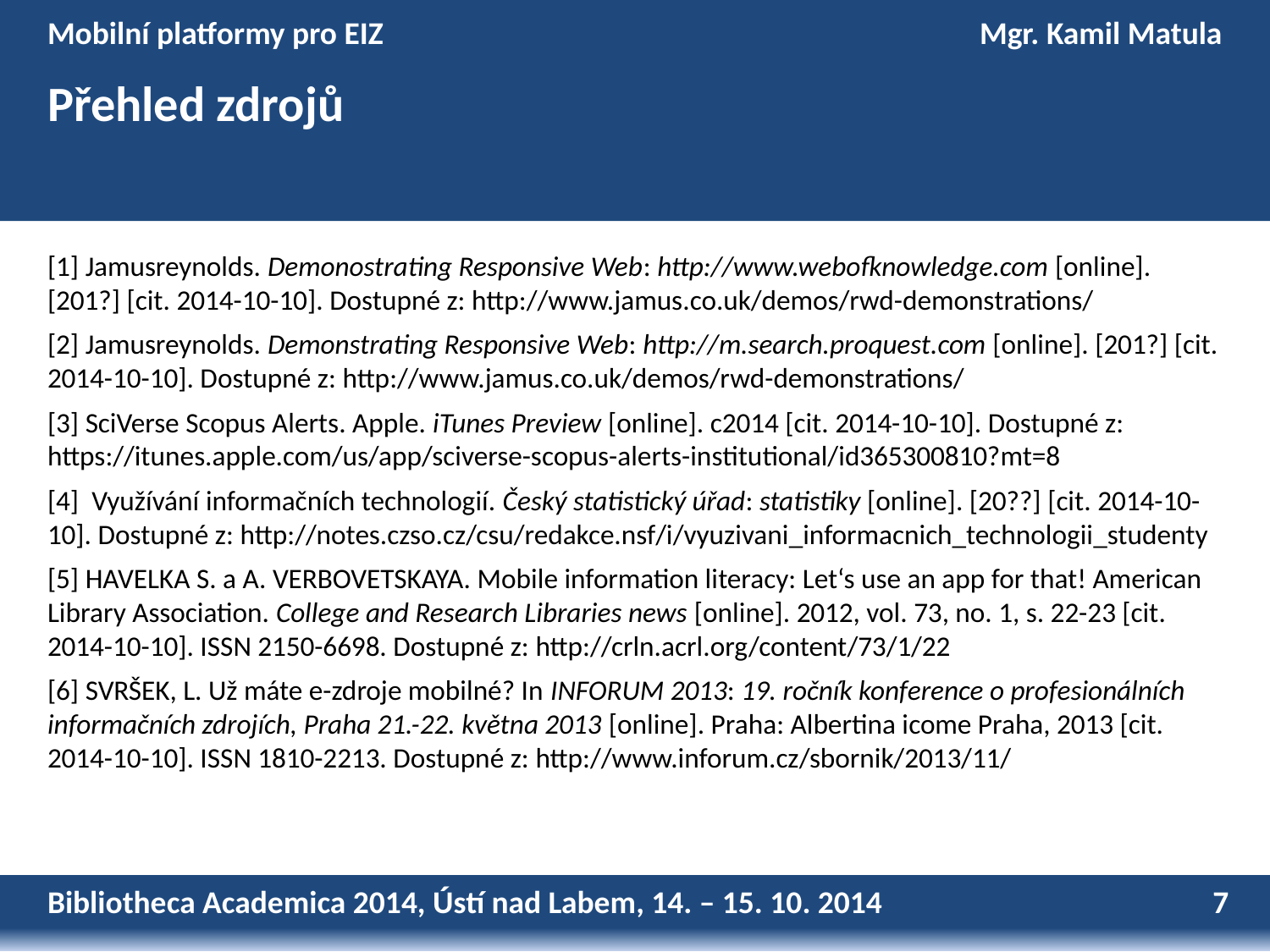

Mobilní platformy pro EIZ
Mgr. Kamil Matula
Přehled zdrojů
[1] Jamusreynolds. Demonostrating Responsive Web: http://www.webofknowledge.com [online]. [201?] [cit. 2014-10-10]. Dostupné z: http://www.jamus.co.uk/demos/rwd-demonstrations/
[2] Jamusreynolds. Demonstrating Responsive Web: http://m.search.proquest.com [online]. [201?] [cit. 2014-10-10]. Dostupné z: http://www.jamus.co.uk/demos/rwd-demonstrations/
[3] SciVerse Scopus Alerts. Apple. iTunes Preview [online]. c2014 [cit. 2014-10-10]. Dostupné z: https://itunes.apple.com/us/app/sciverse-scopus-alerts-institutional/id365300810?mt=8
[4]  Využívání informačních technologií. Český statistický úřad: statistiky [online]. [20??] [cit. 2014-10-10]. Dostupné z: http://notes.czso.cz/csu/redakce.nsf/i/vyuzivani_informacnich_technologii_studenty
[5] HAVELKA S. a A. VERBOVETSKAYA. Mobile information literacy: Let‘s use an app for that! American Library Association. College and Research Libraries news [online]. 2012, vol. 73, no. 1, s. 22-23 [cit. 2014-10-10]. ISSN 2150-6698. Dostupné z: http://crln.acrl.org/content/73/1/22
[6] SVRŠEK, L. Už máte e-zdroje mobilné? In INFORUM 2013: 19. ročník konference o profesionálních informačních zdrojích, Praha 21.-22. května 2013 [online]. Praha: Albertina icome Praha, 2013 [cit. 2014-10-10]. ISSN 1810-2213. Dostupné z: http://www.inforum.cz/sbornik/2013/11/
7

Bibliotheca Academica 2014, Ústí nad Labem, 14. – 15. 10. 2014